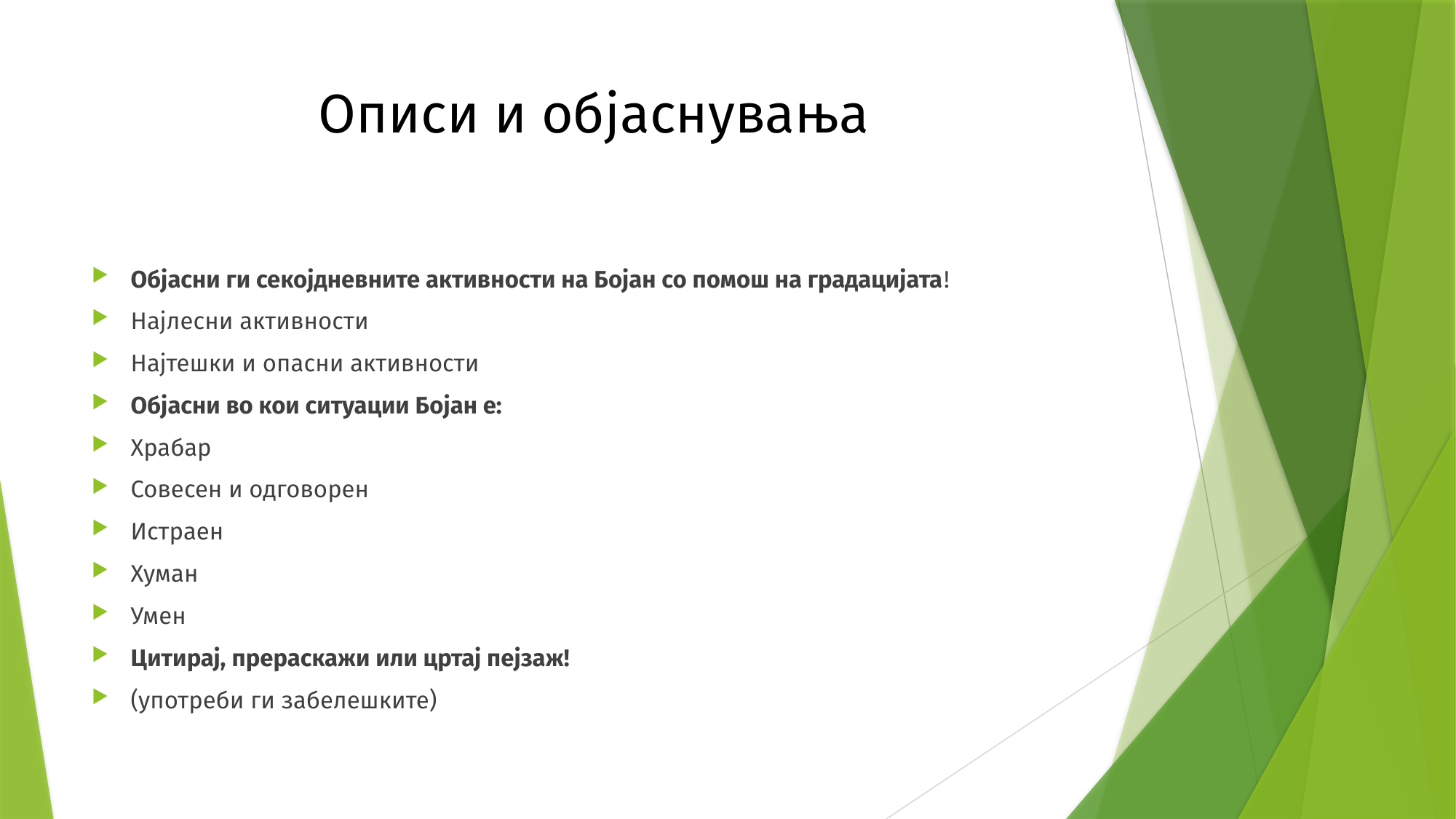

# Описи и објаснувања
Објасни ги секојдневните активности на Бојан со помош на градацијата!
Најлесни активности
Најтешки и опасни активности
Објасни во кои ситуации Бојан е:
Храбар
Совесен и одговорен
Истраен
Хуман
Умен
Цитирај, прераскажи или цртај пејзаж!
(употреби ги забелешките)